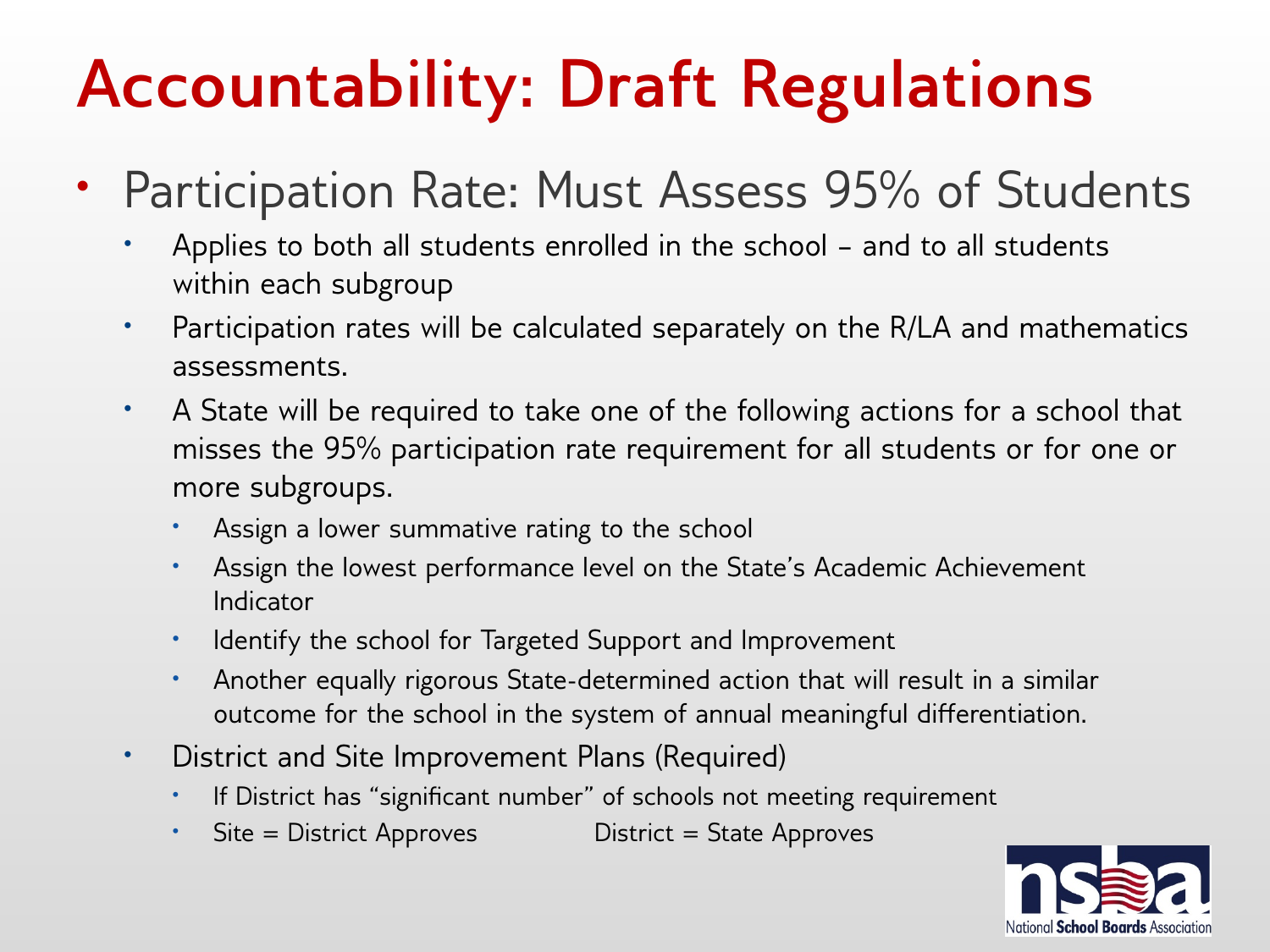

# Accountability: Draft Regulations
Participation Rate: Must Assess 95% of Students
Applies to both all students enrolled in the school – and to all students within each subgroup
Participation rates will be calculated separately on the R/LA and mathematics assessments.
A State will be required to take one of the following actions for a school that misses the 95% participation rate requirement for all students or for one or more subgroups.
Assign a lower summative rating to the school
Assign the lowest performance level on the State’s Academic Achievement Indicator
Identify the school for Targeted Support and Improvement
Another equally rigorous State-determined action that will result in a similar outcome for the school in the system of annual meaningful differentiation.
District and Site Improvement Plans (Required)
If District has “significant number” of schools not meeting requirement
Site = District Approves	District = State Approves